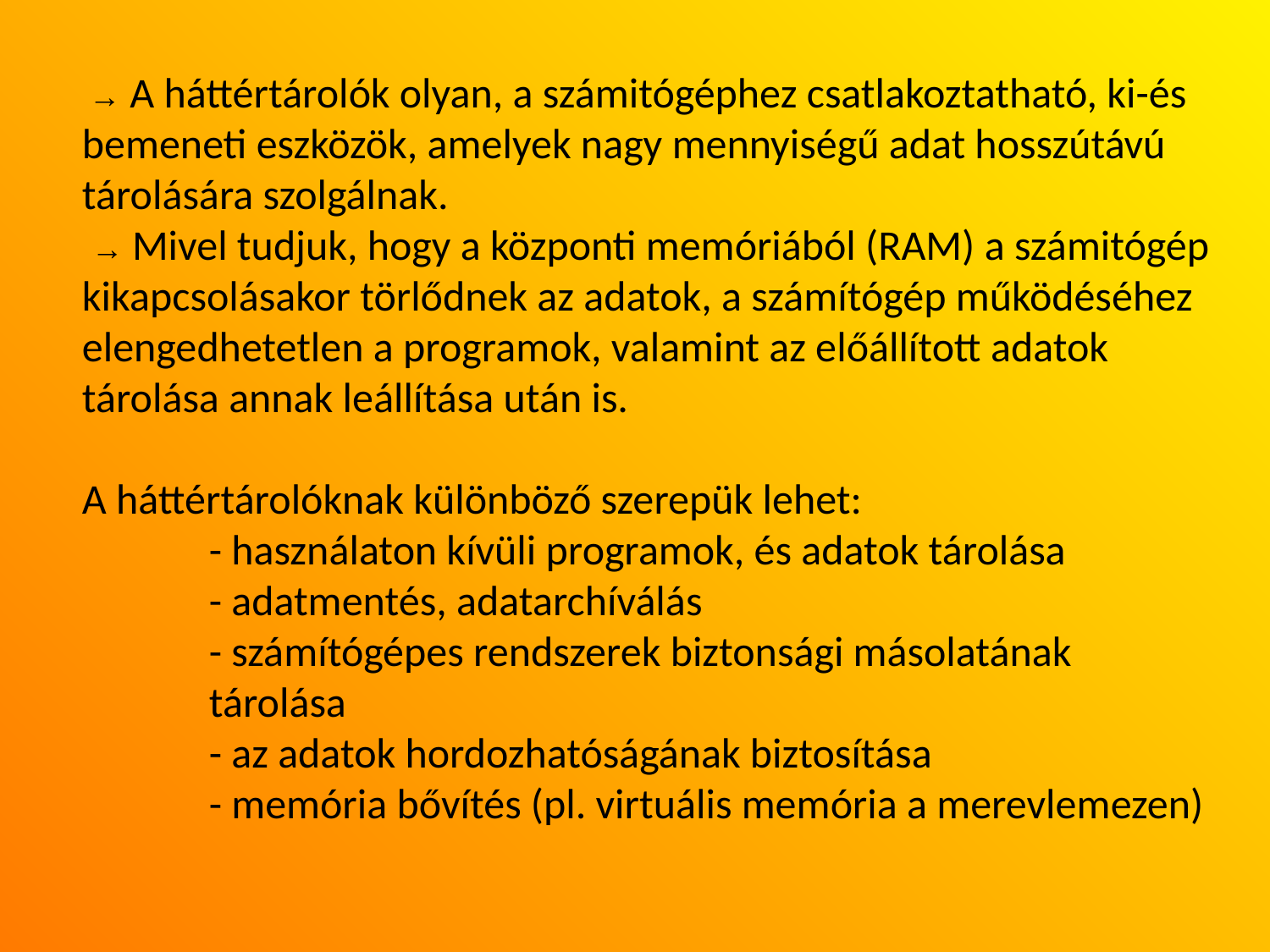

→ A háttértárolók olyan, a számitógéphez csatlakoztatható, ki-és bemeneti eszközök, amelyek nagy mennyiségű adat hosszútávú tárolására szolgálnak.
 → Mivel tudjuk, hogy a központi memóriából (RAM) a számitógép kikapcsolásakor törlődnek az adatok, a számítógép működéséhez elengedhetetlen a programok, valamint az előállított adatok tárolása annak leállítása után is.
A háttértárolóknak különböző szerepük lehet:
	- használaton kívüli programok, és adatok tárolása
	- adatmentés, adatarchíválás
	- számítógépes rendszerek biztonsági másolatának 	    	tárolása
	- az adatok hordozhatóságának biztosítása
	- memória bővítés (pl. virtuális memória a merevlemezen)